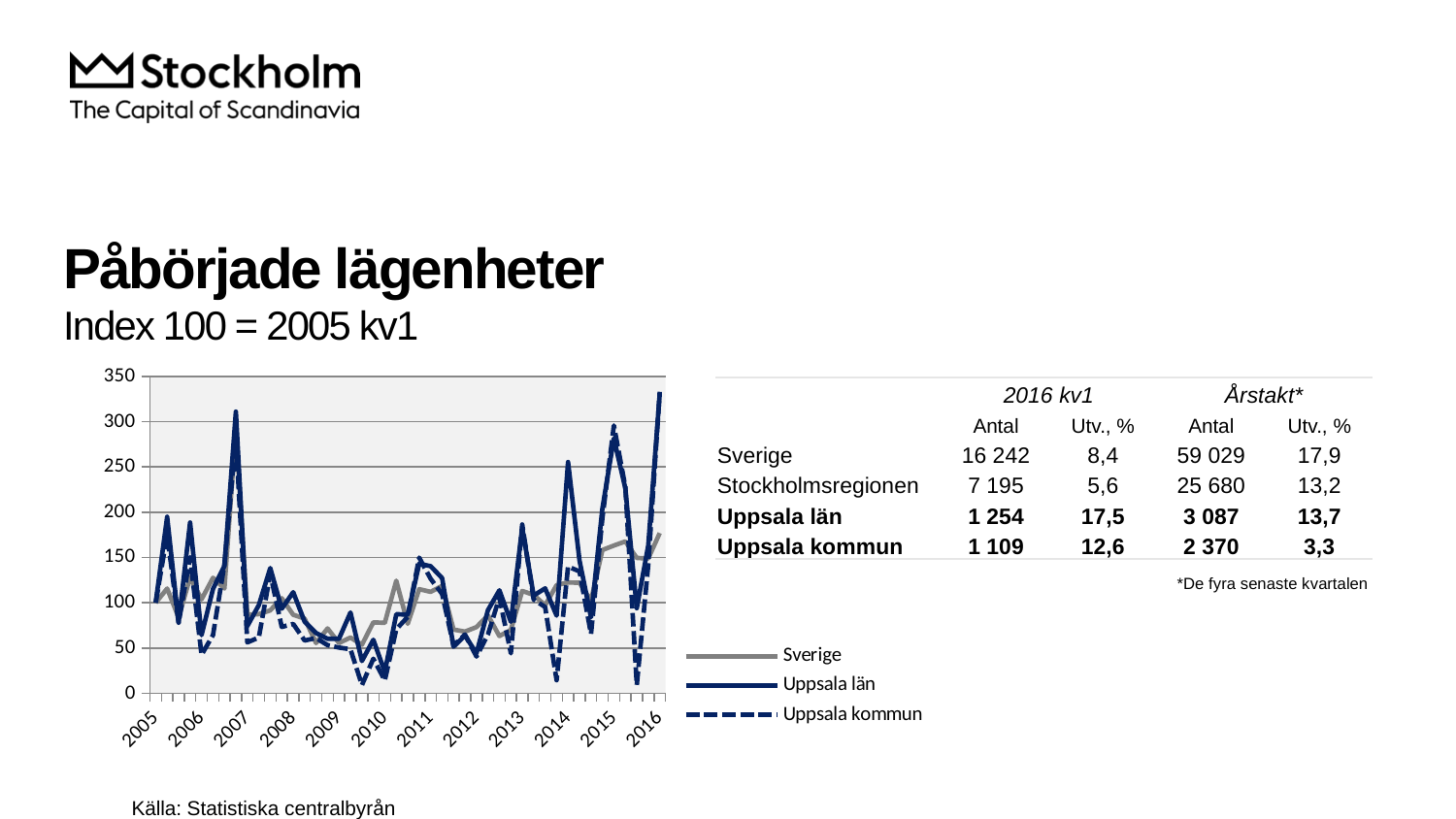

# Påbörjade lägenheter Index 100 = 2005 kv1

### Chart

| Category | Sverige | Uppsala län | Uppsala kommun |
|---|---|---|---|
| 2005 | 100.0 | 100.0 | 100.0 |
|  | 115.6570058836348 | 194.9868073878628 | 175.37537537537537 |
|  | 83.66746567879713 | 78.10026385224275 | 77.77777777777779 |
|  | 127.90368271954675 | 188.65435356200527 | 150.45045045045043 |
| 2006 | 103.79167574634998 | 64.1160949868074 | 42.34234234234234 |
|  | 127.5114404009588 | 115.30343007915566 | 64.26426426426426 |
|  | 115.66790150359556 | 140.63324538258576 | 142.34234234234233 |
|  | 291.7302244497712 | 311.08179419525067 | 280.1801801801802 |
| 2007 | 86.93615166702986 | 74.14248021108179 | 56.15615615615616 |
|  | 87.37197646546089 | 97.36147757255937 | 61.56156156156156 |
|  | 91.55589453039879 | 138.25857519788917 | 131.83183183183183 |
|  | 104.97929832207453 | 93.40369393139841 | 73.27327327327328 |
| 2008 | 86.69644802789279 | 111.6094986807388 | 76.57657657657657 |
|  | 82.46894748311179 | 79.15567282321899 | 58.25825825825825 |
|  | 55.45870560034866 | 66.49076517150397 | 60.96096096096096 |
|  | 71.60601438221835 | 60.15831134564644 | 53.153153153153156 |
| 2009 | 55.44780998038789 | 60.15831134564644 | 50.45045045045045 |
|  | 61.571148398343865 | 89.18205804749341 | 48.64864864864865 |
|  | 53.56286772717368 | 35.62005277044855 | 9.00900900900901 |
|  | 78.328611898017 | 59.10290237467019 | 38.13813813813814 |
| 2010 | 77.7402484201351 | 23.482849604221638 | 14.114114114114114 |
|  | 124.36260623229462 | 87.33509234828496 | 70.57057057057057 |
|  | 76.70516452386141 | 86.80738786279683 | 84.38438438438438 |
|  | 114.97058182610591 | 143.0079155672823 | 149.84984984984985 |
| 2011 | 111.97428633689258 | 140.3693931398417 | 126.42642642642643 |
|  | 118.58792765308345 | 127.17678100263852 | 109.60960960960962 |
|  | 70.37480932665069 | 51.45118733509235 | 52.552552552552555 |
|  | 68.04314665504467 | 63.852242744063325 | 64.86486486486487 |
| 2012 | 73.08781869688386 | 44.06332453825858 | 40.54054054054054 |
|  | 86.04271083024624 | 91.82058047493403 | 64.86486486486487 |
|  | 63.216387012421 | 113.72031662269129 | 105.7057057057057 |
|  | 69.98256700806276 | 78.89182058047494 | 44.14414414414414 |
| 2013 | 113.03116147308782 | 182.84960422163587 | 186.48648648648648 |
|  | 108.64022662889519 | 107.9155672823219 | 103.60360360360362 |
|  | 97.2107212900414 | 115.8311345646438 | 95.1951951951952 |
|  | 119.37241229025932 | 85.75197889182058 | 14.414414414414415 |
| 2014 | 122.39049901939421 | 255.4089709762533 | 139.93993993993993 |
|  | 121.97646546088473 | 146.43799472295515 | 134.53453453453454 |
|  | 102.23360209195904 | 83.90501319261213 | 65.46546546546547 |
|  | 158.23708869034647 | 204.22163588390504 | 193.39339339339338 |
| 2015 | 163.19459577249947 | 281.5303430079156 | 295.79579579579575 |
|  | 167.74896491610372 | 226.38522427440634 | 227.9279279279279 |
|  | 149.5532795816082 | 93.93139841688655 | 9.00900900900901 |
|  | 148.88864676400087 | 163.32453825857522 | 141.74174174174175 |
| 2016 | 176.96665940292002 | 330.8707124010554 | 333.033033033033 |
|  | 2016 kv1 |  | Årstakt\* |  |
| --- | --- | --- | --- | --- |
|  | Antal | Utv., % | Antal | Utv., % |
| Sverige | 16 242 | 8,4 | 59 029 | 17,9 |
| Stockholmsregionen | 7 195 | 5,6 | 25 680 | 13,2 |
| Uppsala län | 1 254 | 17,5 | 3 087 | 13,7 |
| Uppsala kommun | 1 109 | 12,6 | 2 370 | 3,3 |
*De fyra senaste kvartalen
Källa: Statistiska centralbyrån